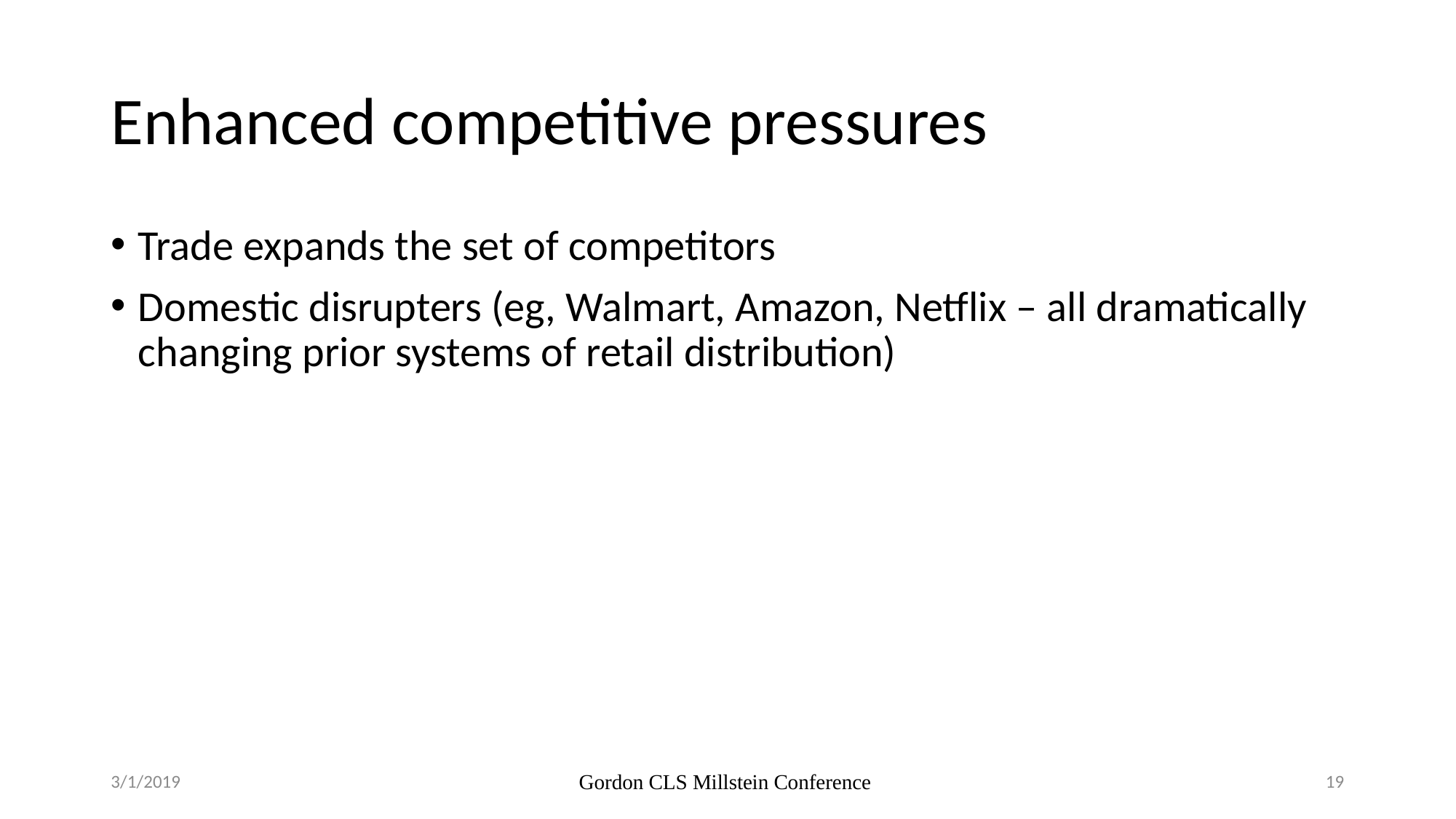

# Enhanced competitive pressures
Trade expands the set of competitors
Domestic disrupters (eg, Walmart, Amazon, Netflix – all dramatically changing prior systems of retail distribution)
3/1/2019
Gordon CLS Millstein Conference
19